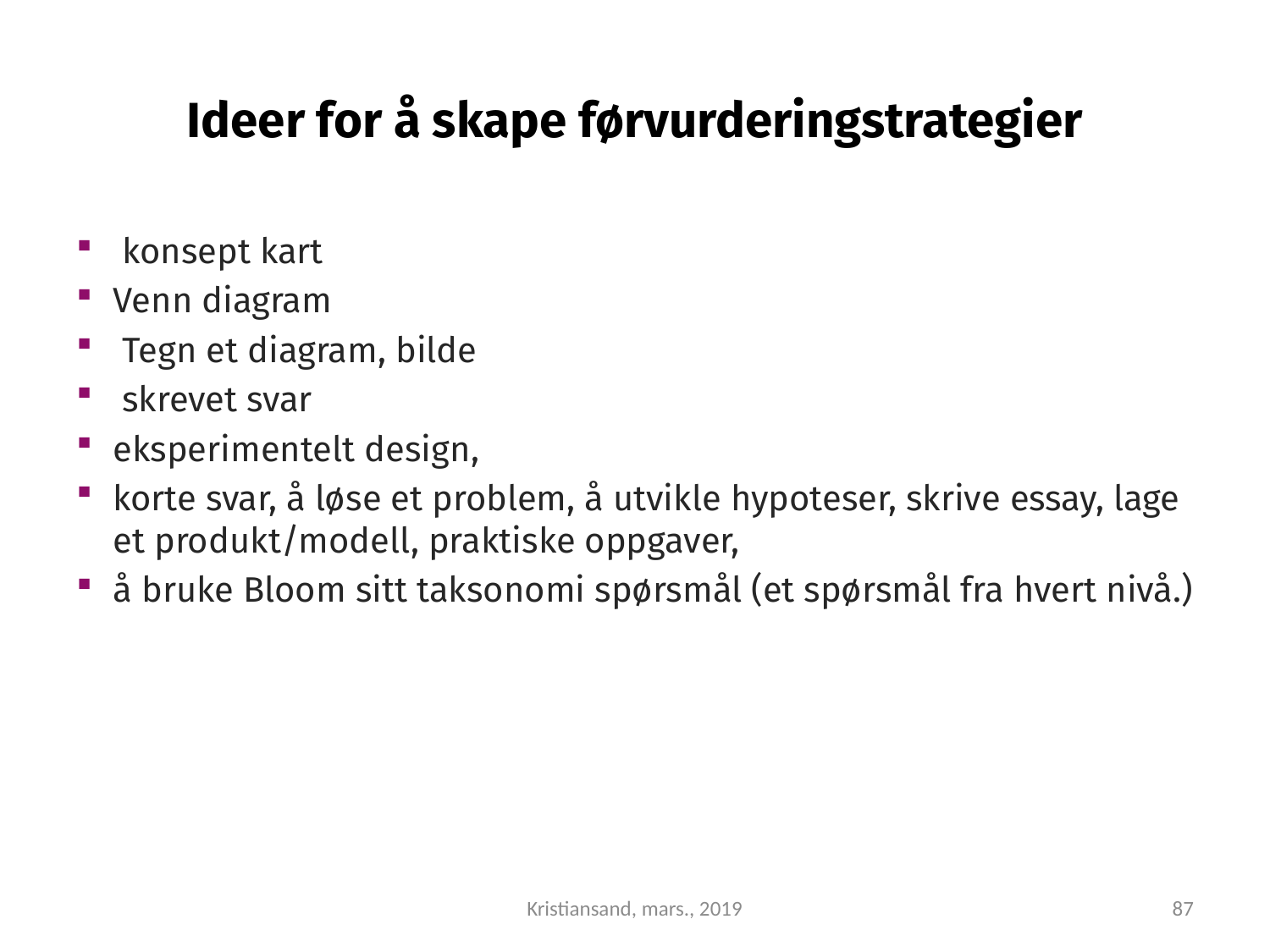

# Ideer for å skape førvurderingstrategier
 konsept kart
Venn diagram
 Tegn et diagram, bilde
 skrevet svar
eksperimentelt design,
korte svar, å løse et problem, å utvikle hypoteser, skrive essay, lage et produkt/modell, praktiske oppgaver,
å bruke Bloom sitt taksonomi spørsmål (et spørsmål fra hvert nivå.)

Kristiansand, mars., 2019
87